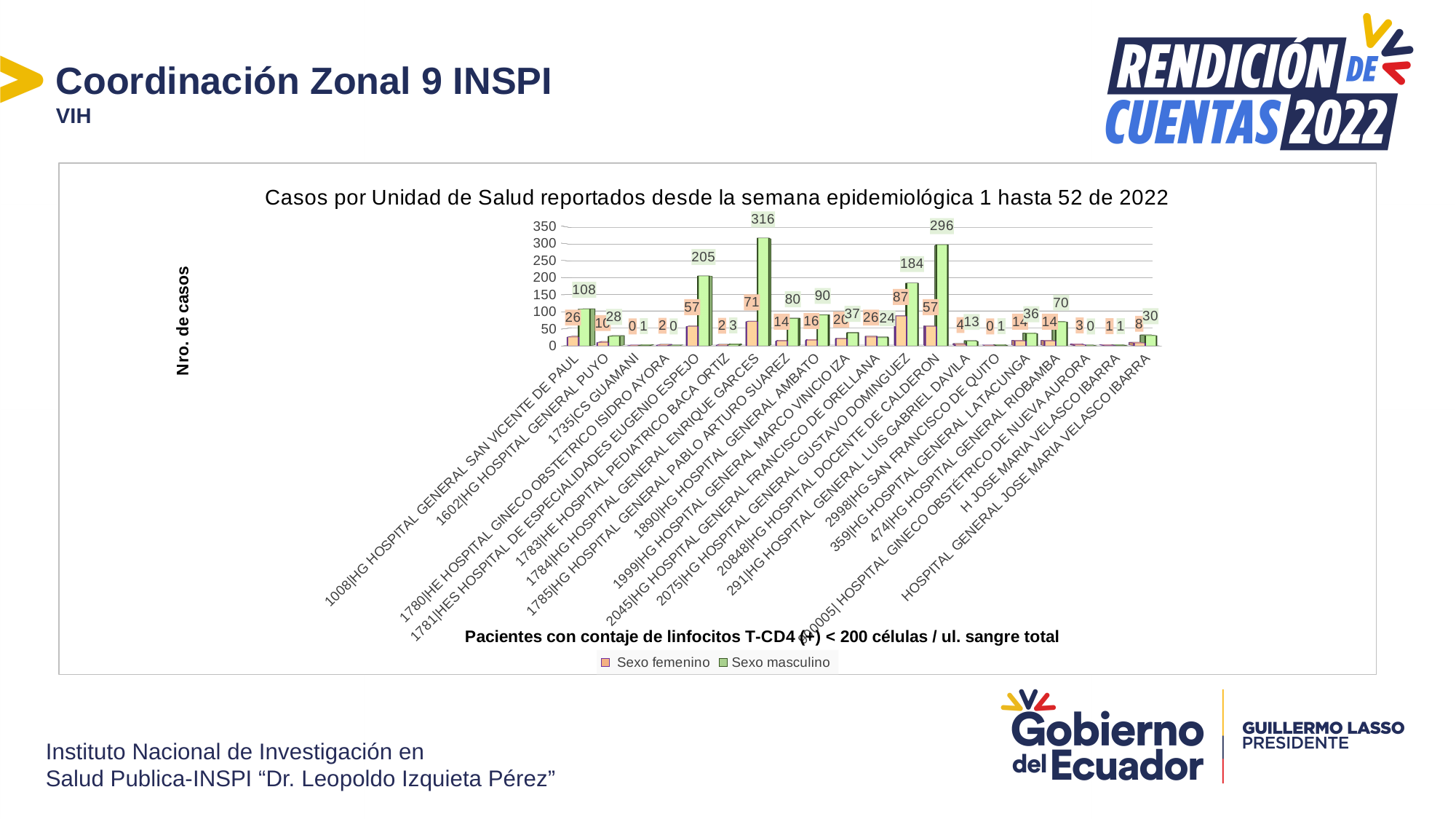

Coordinación Zonal 9 INSPI
VIH

[unsupported chart]

Instituto Nacional de Investigación en
Salud Publica-INSPI “Dr. Leopoldo Izquieta Pérez”